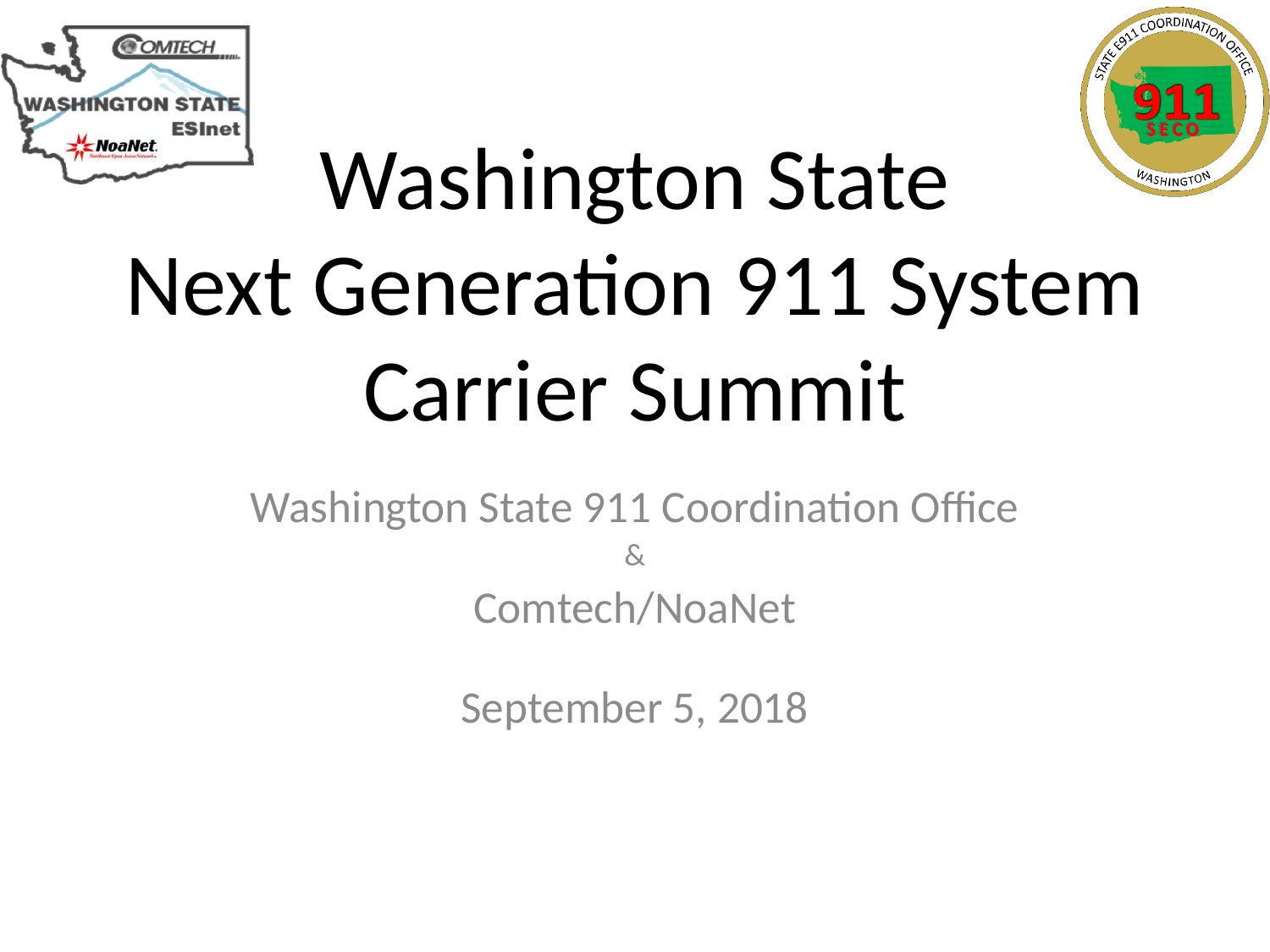

# Washington State Next Generation 911 System Carrier Summit
Washington State 911 Coordination Office
&
Comtech/NoaNet

September 5, 2018